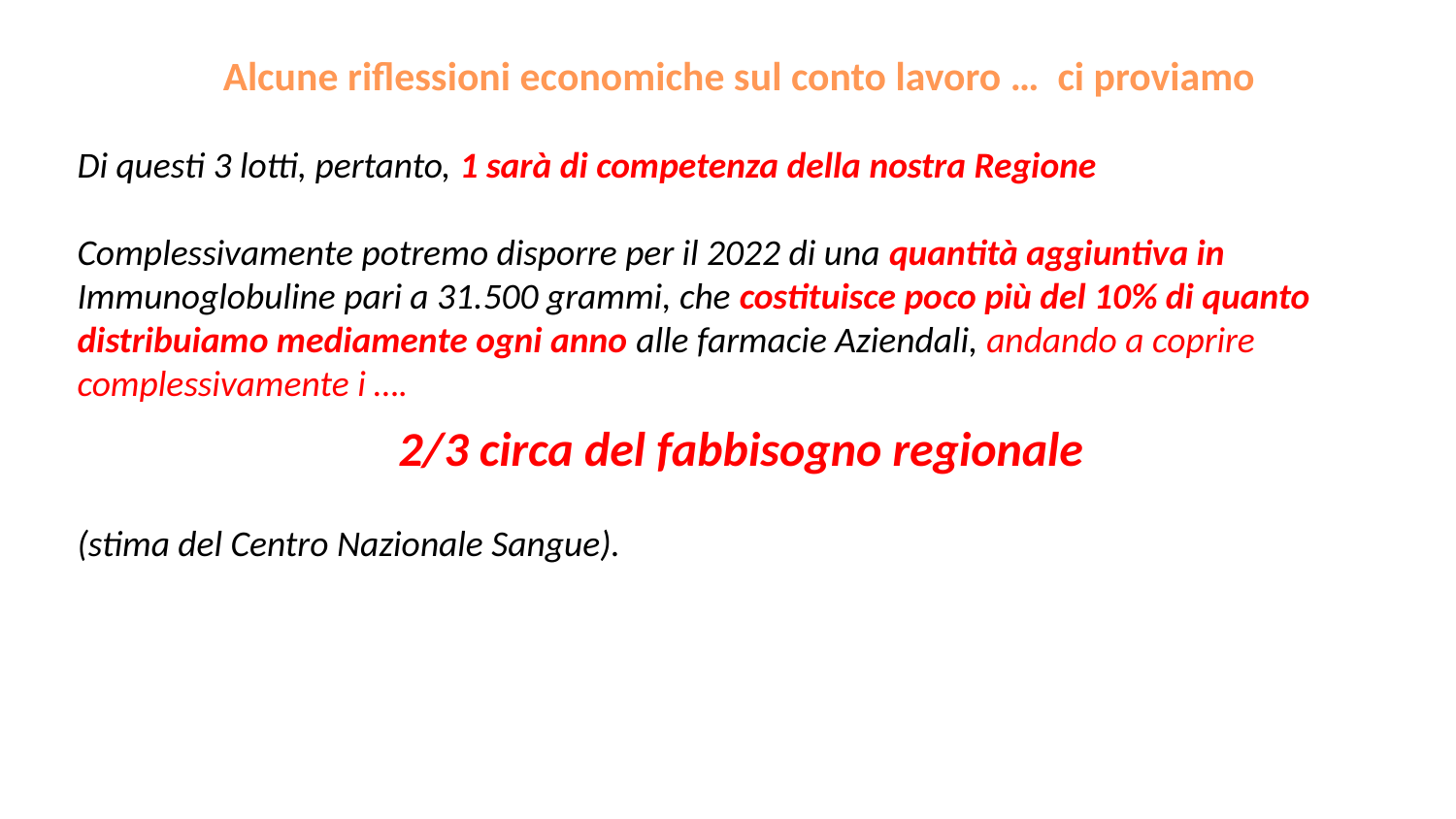

Alcune riflessioni economiche sul conto lavoro …  ci proviamo
Di questi 3 lotti, pertanto, 1 sarà di competenza della nostra Regione

Complessivamente potremo disporre per il 2022 di una quantità aggiuntiva in Immunoglobuline pari a 31.500 grammi, che costituisce poco più del 10% di quanto distribuiamo mediamente ogni anno alle farmacie Aziendali, andando a coprire complessivamente i ….

2/3 circa del fabbisogno regionale

(stima del Centro Nazionale Sangue).